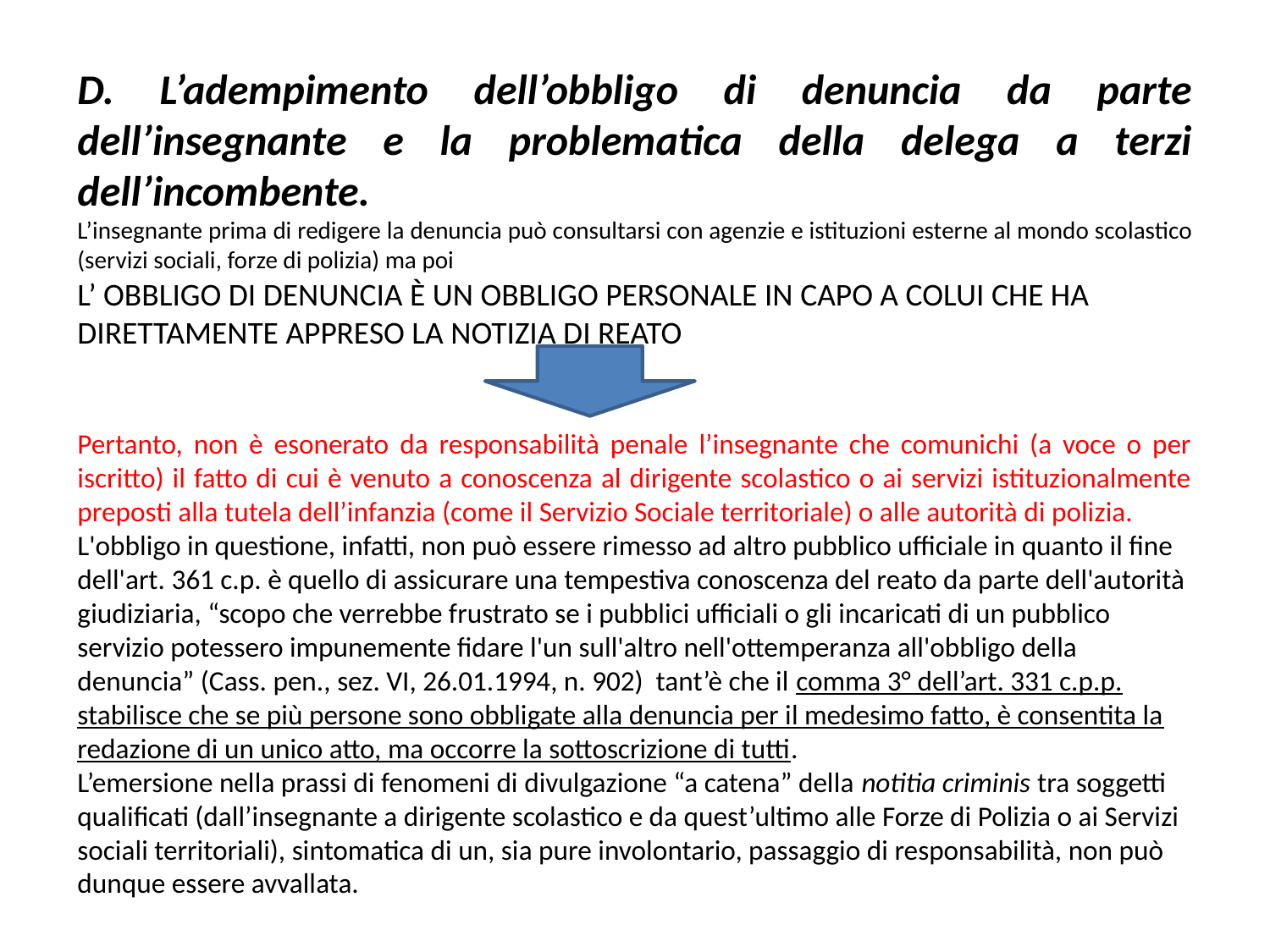

D. L’adempimento dell’obbligo di denuncia da parte dell’insegnante e la problematica della delega a terzi dell’incombente.
L’insegnante prima di redigere la denuncia può consultarsi con agenzie e istituzioni esterne al mondo scolastico (servizi sociali, forze di polizia) ma poi
L’ OBBLIGO DI DENUNCIA È UN OBBLIGO PERSONALE IN CAPO A COLUI CHE HA DIRETTAMENTE APPRESO LA NOTIZIA DI REATO

Pertanto, non è esonerato da responsabilità penale l’insegnante che comunichi (a voce o per iscritto) il fatto di cui è venuto a conoscenza al dirigente scolastico o ai servizi istituzionalmente preposti alla tutela dell’infanzia (come il Servizio Sociale territoriale) o alle autorità di polizia.
L'obbligo in questione, infatti, non può essere rimesso ad altro pubblico ufficiale in quanto il fine dell'art. 361 c.p. è quello di assicurare una tempestiva conoscenza del reato da parte dell'autorità giudiziaria, “scopo che verrebbe frustrato se i pubblici ufficiali o gli incaricati di un pubblico servizio potessero impunemente fidare l'un sull'altro nell'ottemperanza all'obbligo della denuncia” (Cass. pen., sez. VI, 26.01.1994, n. 902)  tant’è che il comma 3° dell’art. 331 c.p.p. stabilisce che se più persone sono obbligate alla denuncia per il medesimo fatto, è consentita la redazione di un unico atto, ma occorre la sottoscrizione di tutti.
L’emersione nella prassi di fenomeni di divulgazione “a catena” della notitia criminis tra soggetti qualificati (dall’insegnante a dirigente scolastico e da quest’ultimo alle Forze di Polizia o ai Servizi sociali territoriali), sintomatica di un, sia pure involontario, passaggio di responsabilità, non può dunque essere avvallata.